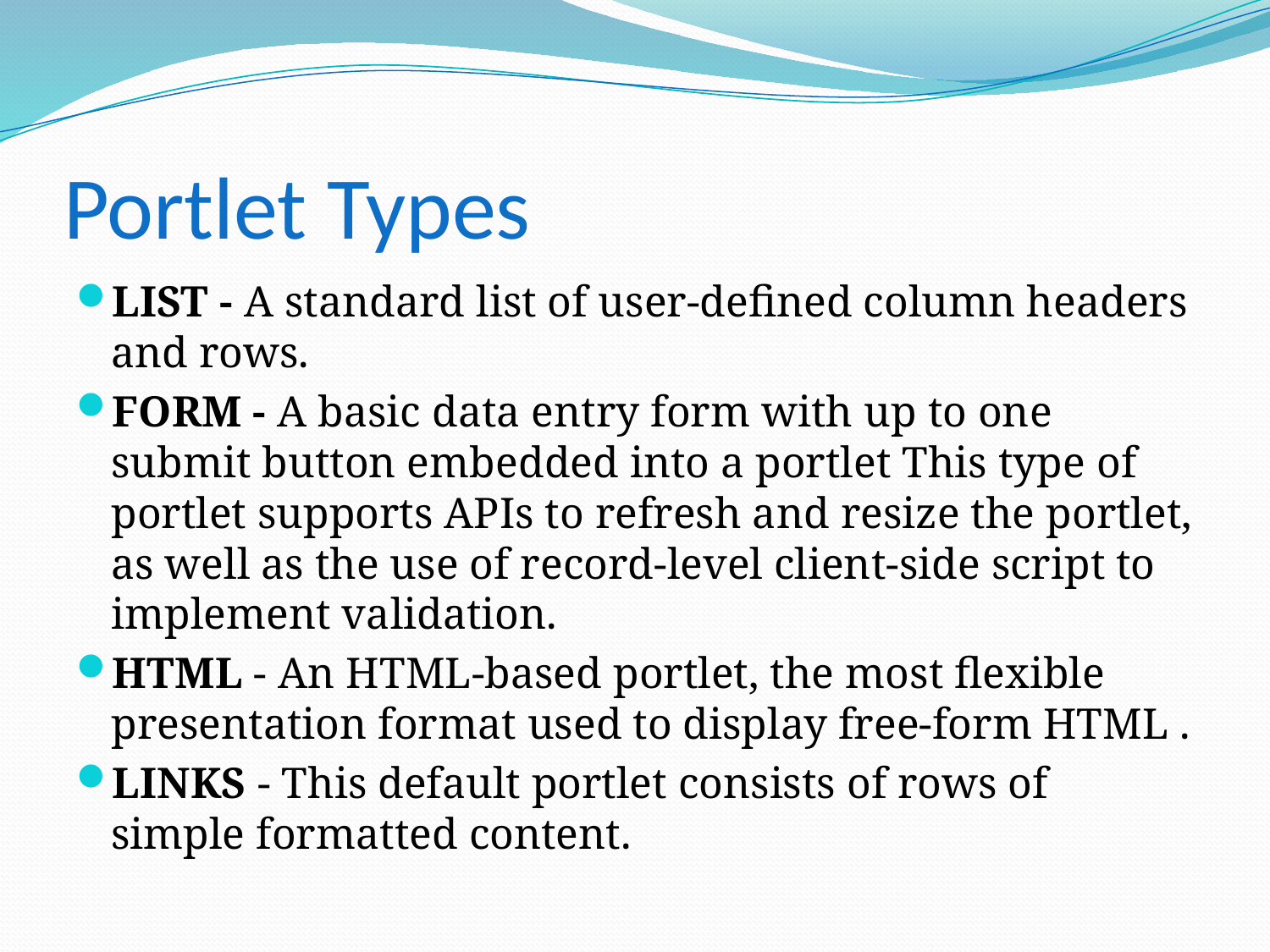

# Portlet Types
LIST - A standard list of user-defined column headers and rows.
FORM - A basic data entry form with up to one submit button embedded into a portlet This type of portlet supports APIs to refresh and resize the portlet, as well as the use of record-level client-side script to implement validation.
HTML - An HTML-based portlet, the most flexible presentation format used to display free-form HTML .
LINKS - This default portlet consists of rows of simple formatted content.